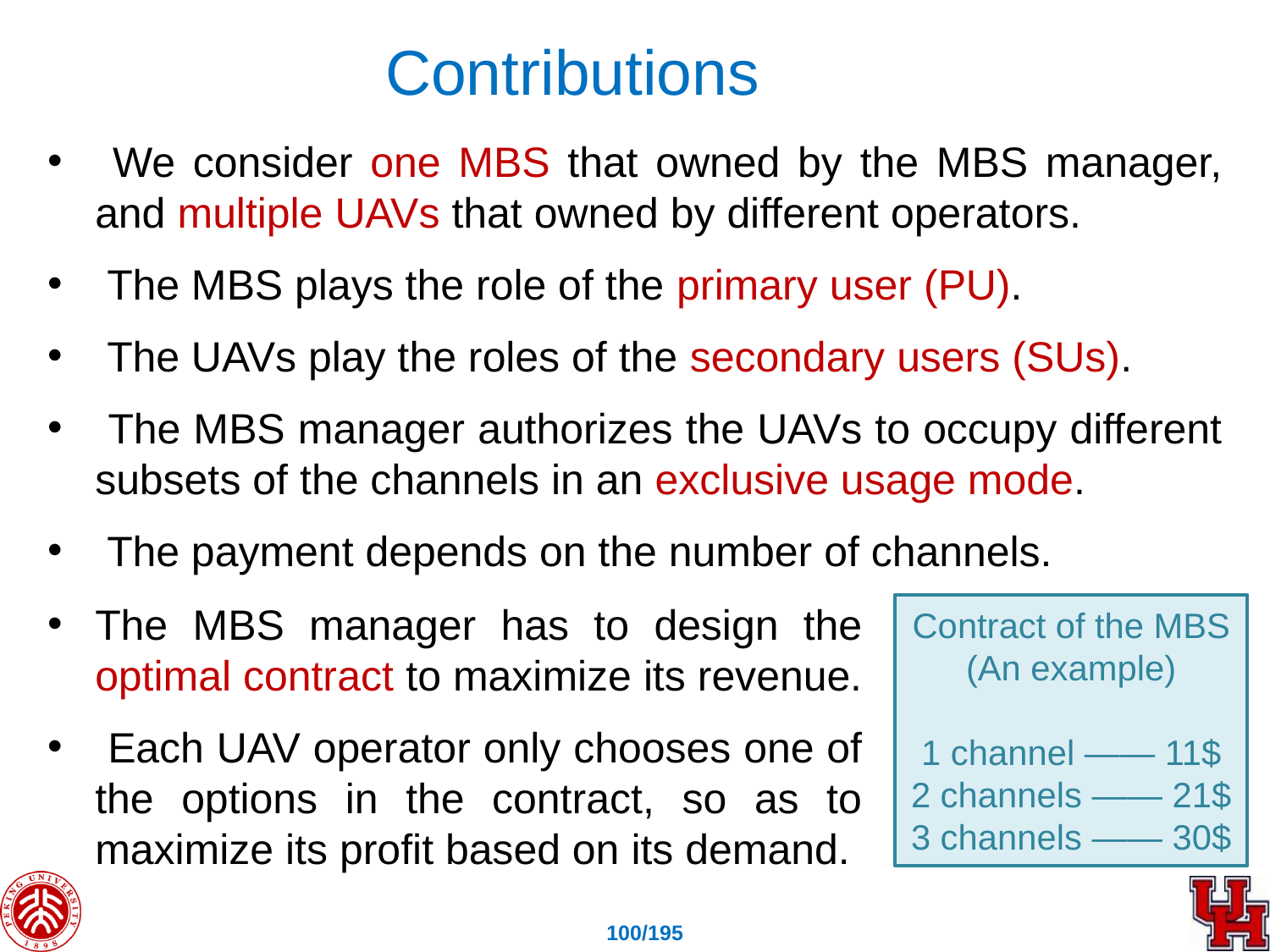

Contributions
 We consider one MBS that owned by the MBS manager, and multiple UAVs that owned by different operators.
 The MBS plays the role of the primary user (PU).
 The UAVs play the roles of the secondary users (SUs).
 The MBS manager authorizes the UAVs to occupy different subsets of the channels in an exclusive usage mode.
 The payment depends on the number of channels.
The MBS manager has to design the optimal contract to maximize its revenue.
 Each UAV operator only chooses one of the options in the contract, so as to maximize its profit based on its demand.
Contract of the MBS
(An example)

1 channel —— 11$
2 channels —— 21$
3 channels —— 30$
100/195